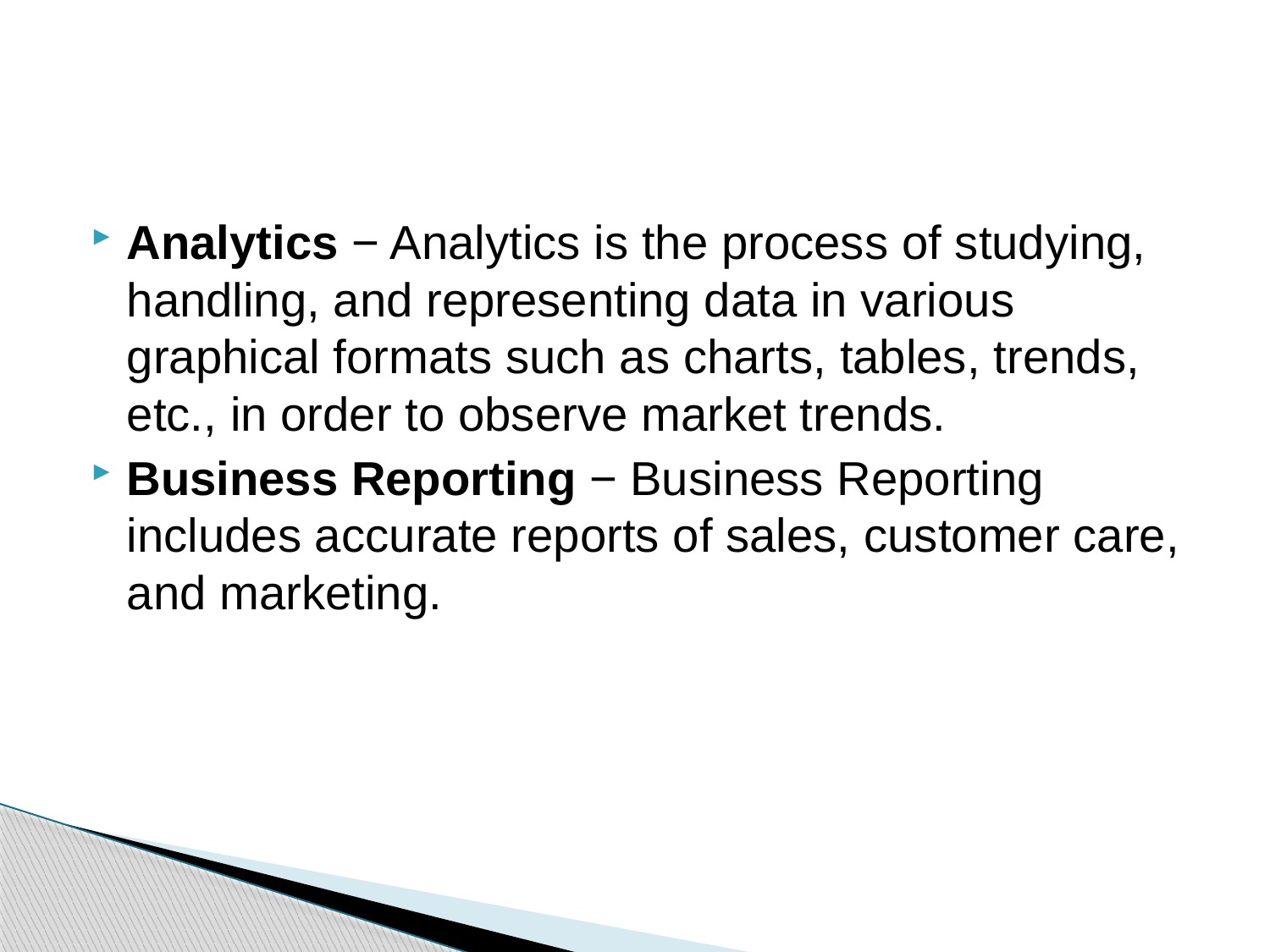

#
Analytics − Analytics is the process of studying, handling, and representing data in various graphical formats such as charts, tables, trends, etc., in order to observe market trends.
Business Reporting − Business Reporting includes accurate reports of sales, customer care, and marketing.